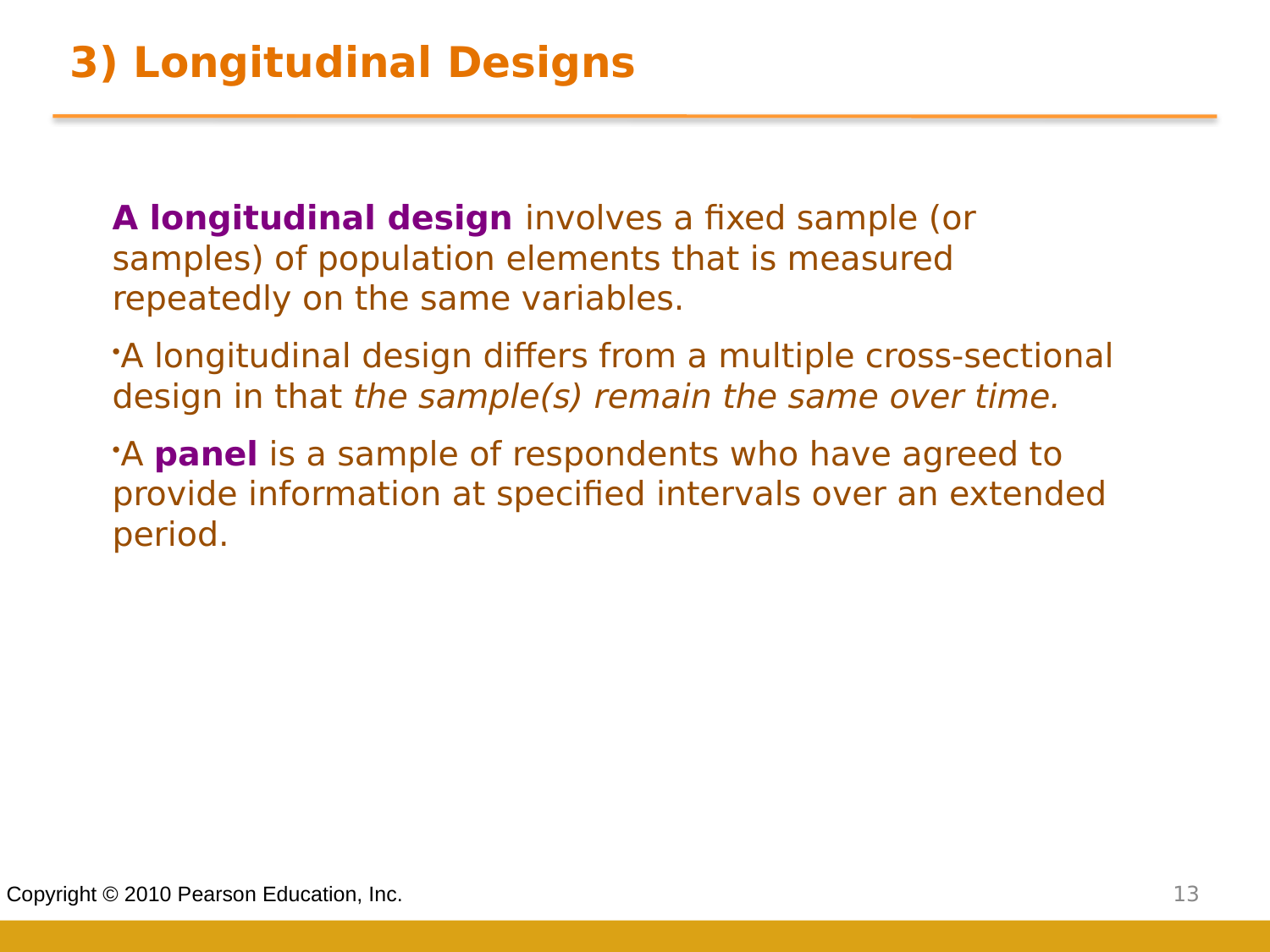

3) Longitudinal Designs
A longitudinal design involves a fixed sample (or samples) of population elements that is measured repeatedly on the same variables.
A longitudinal design differs from a multiple cross-sectional design in that the sample(s) remain the same over time.
A panel is a sample of respondents who have agreed to provide information at specified intervals over an extended period.
13